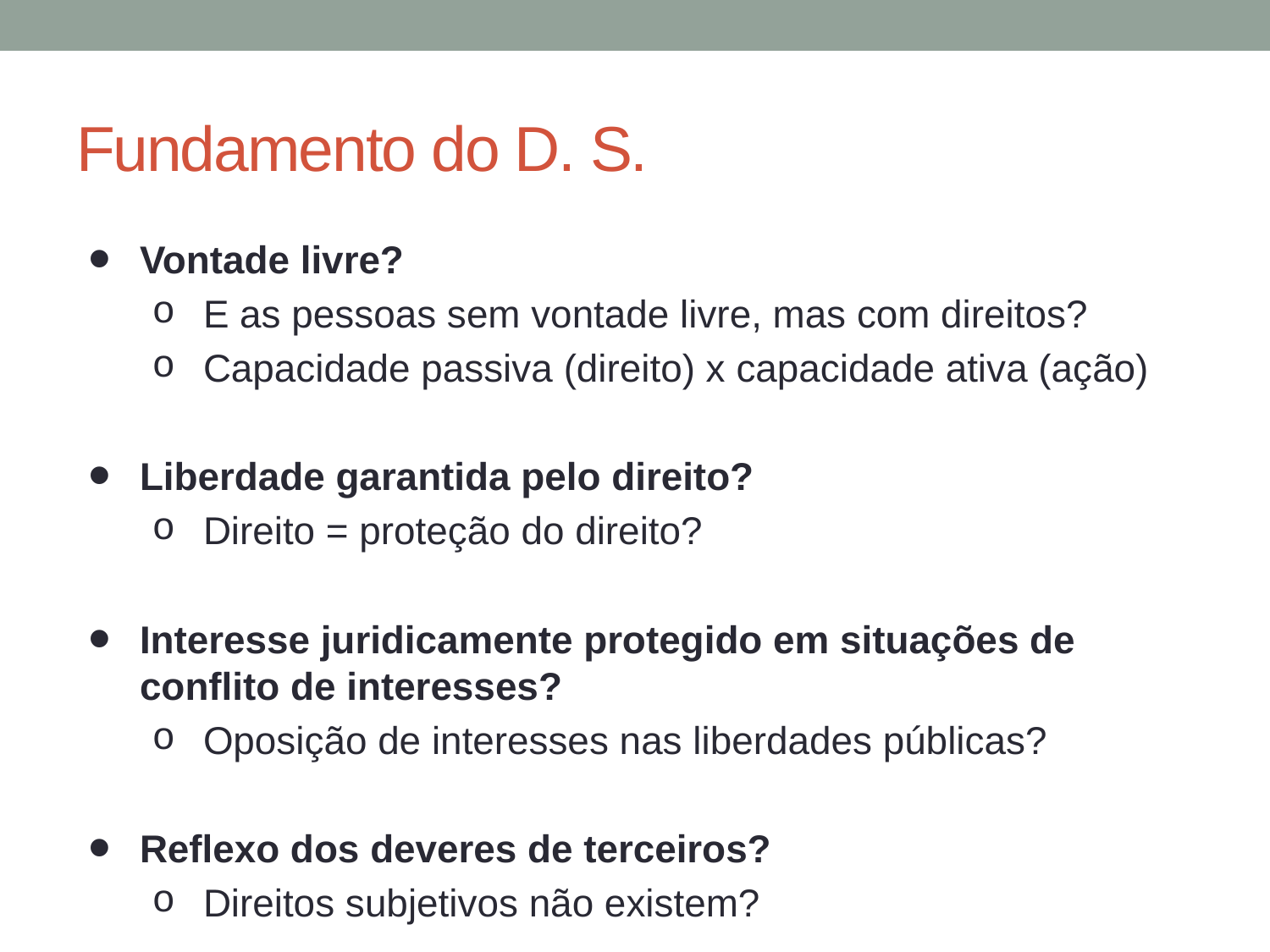

# Fundamento do D. S.
Vontade livre?
E as pessoas sem vontade livre, mas com direitos?
Capacidade passiva (direito) x capacidade ativa (ação)

Liberdade garantida pelo direito?
Direito = proteção do direito?

Interesse juridicamente protegido em situações de conflito de interesses?
Oposição de interesses nas liberdades públicas?

Reflexo dos deveres de terceiros?
Direitos subjetivos não existem?